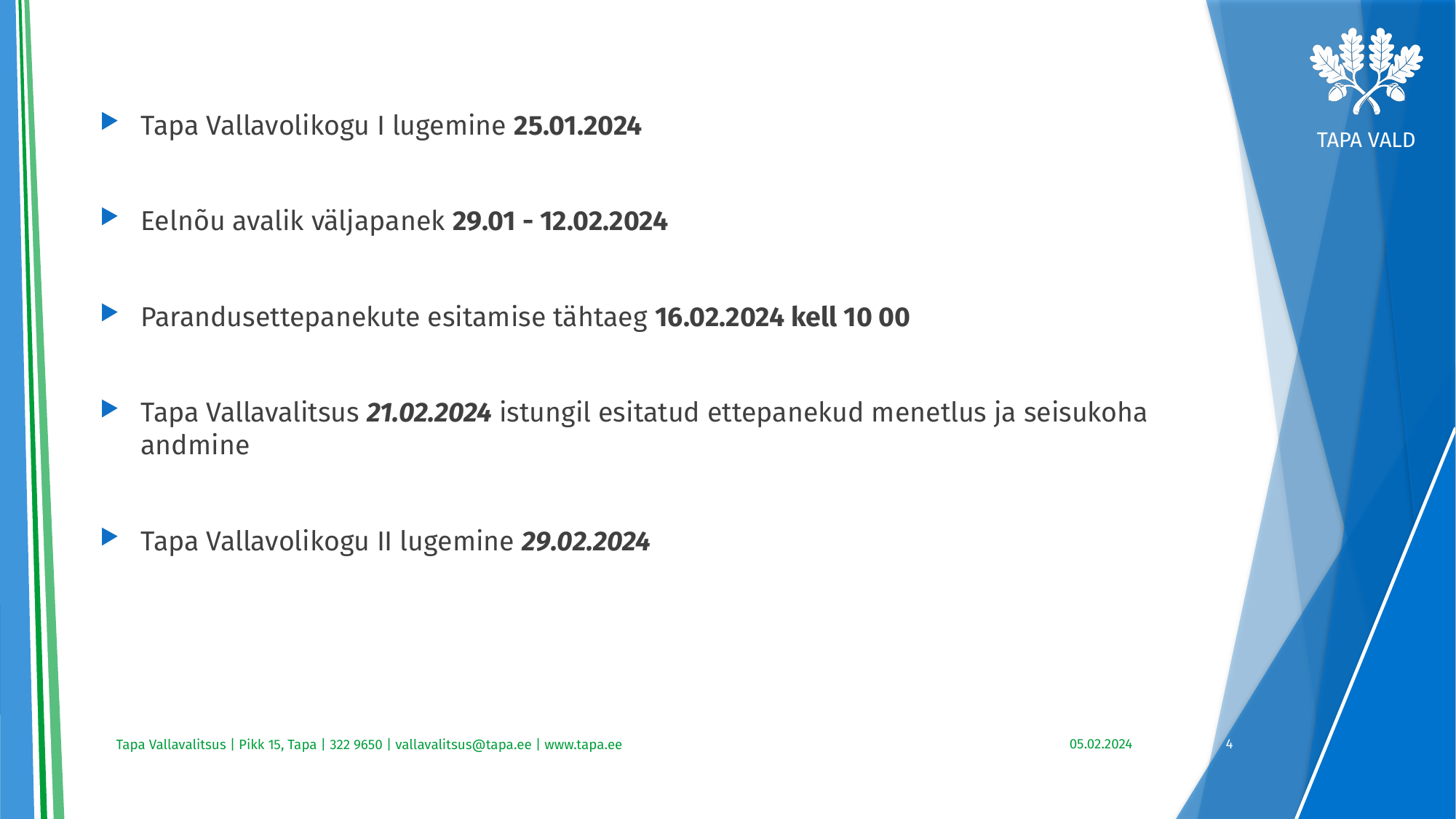

Tapa Vallavolikogu I lugemine 25.01.2024

Eelnõu avalik väljapanek 29.01 - 12.02.2024

Parandusettepanekute esitamise tähtaeg 16.02.2024 kell 10 00

Tapa Vallavalitsus 21.02.2024 istungil esitatud ettepanekud menetlus ja seisukoha andmine

Tapa Vallavolikogu II lugemine 29.02.2024

05.02.2024
4
Tapa Vallavalitsus | Pikk 15, Tapa | 322 9650 | vallavalitsus@tapa.ee | www.tapa.ee